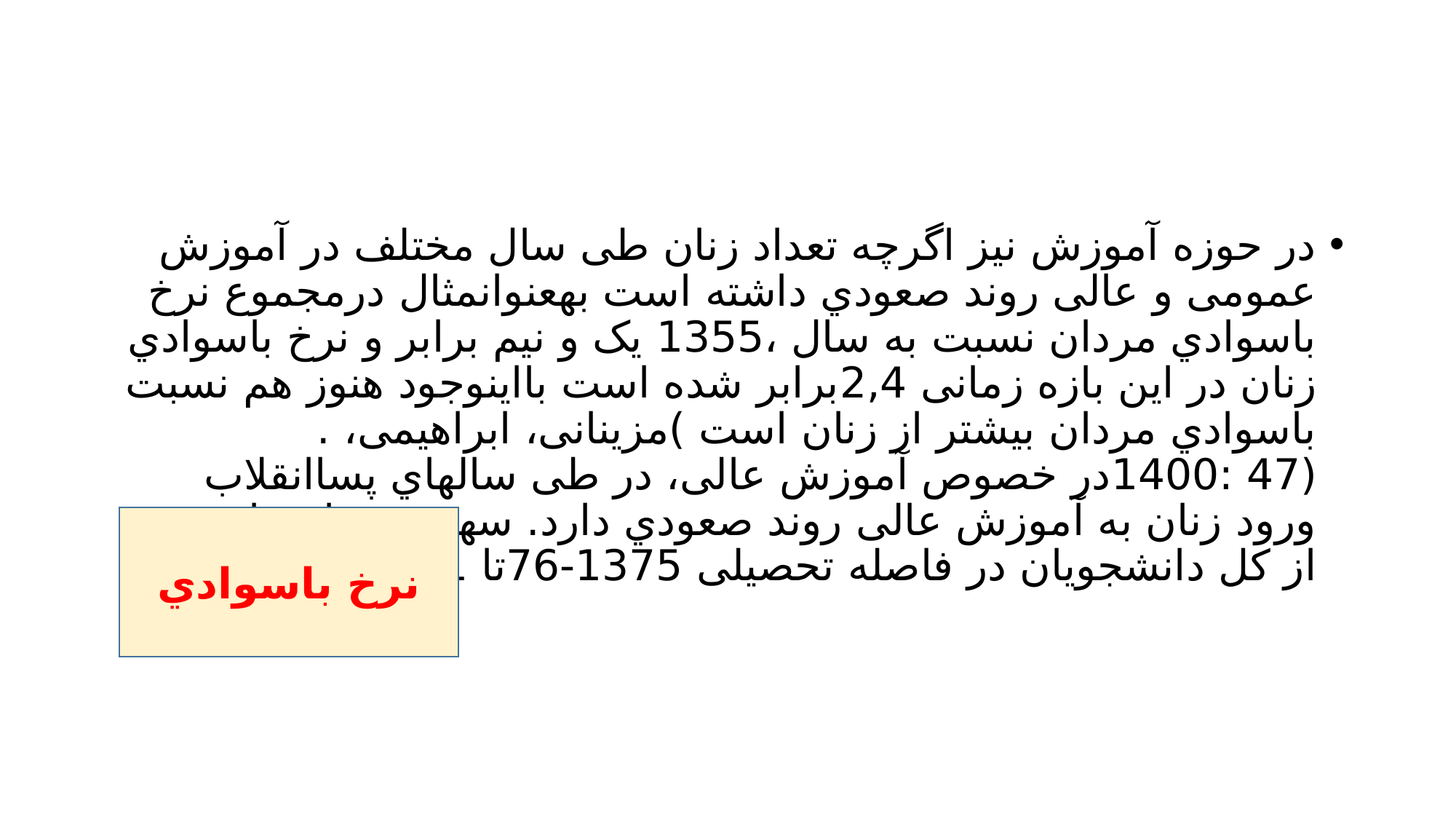

#
در حوزه آموزش نیز اگرچه تعداد زنان طی سال مختلف در آموزش عمومی و عالی روند صعودي داشته است بهعنوانمثال درمجموع نرخ باسوادي مردان نسبت به سال ،1355 یک و نیم برابر و نرخ باسوادي زنان در این بازه زمانی 2,4برابر شده است بااینوجود هنوز هم نسبت باسوادي مردان بیشتر از زنان است )مزینانی، ابراهیمی، .(47 :1400در خصوص آموزش عالی، در طی سالهاي پساانقلاب ورود زنان به آموزش عالی روند صعودي دارد. سهم دختران دانشجو از کل دانشجویان در فاصله تحصیلی 1375-76تا 1391-92از
نرخ باسوادي